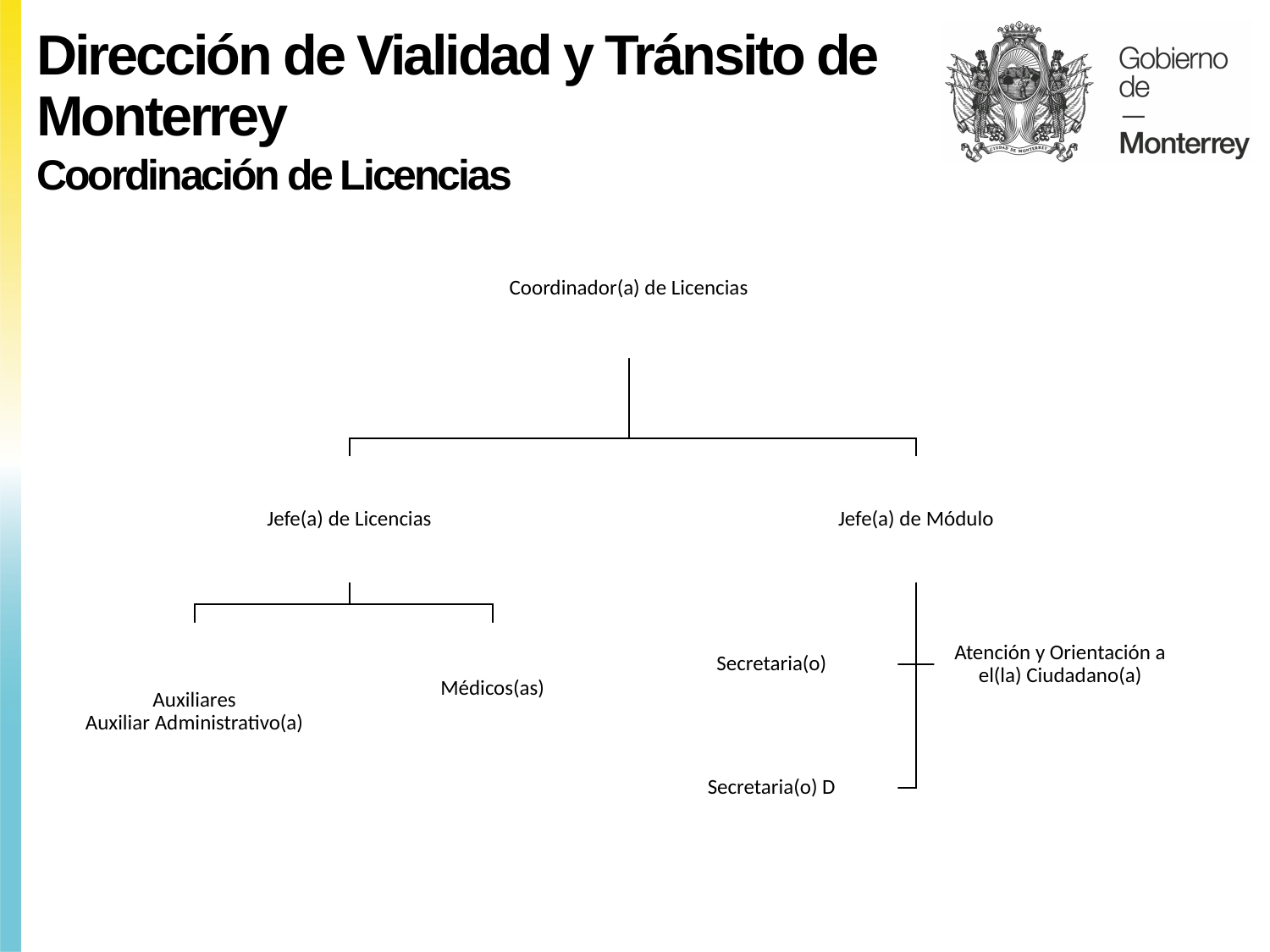

Dirección de Vialidad y Tránsito de Monterrey
Coordinación de Licencias
Coordinador(a) de Licencias
Jefe(a) de Licencias
Auxiliares
Auxiliar Administrativo(a)
Médicos(as)
Jefe(a) de Módulo
Secretaria(o)
Atención y Orientación a el(la) Ciudadano(a)
Secretaria(o) D